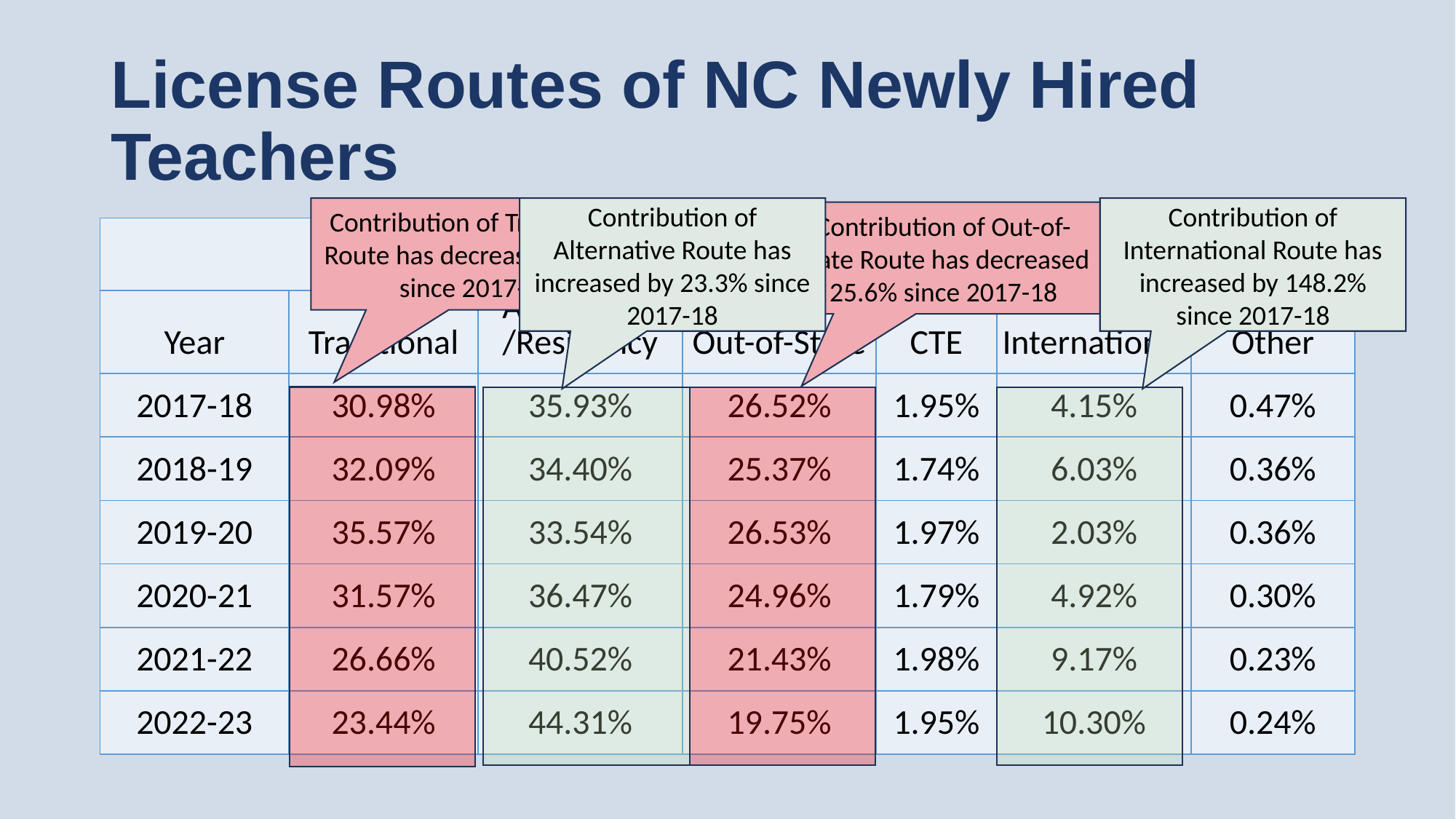

# License Routes of NC Newly Hired Teachers
Contribution of Alternative Route has increased by 23.3% since 2017-18
Contribution of International Route has increased by 148.2% since 2017-18
Contribution of Traditional Route has decreased 24.3% since 2017-18
Contribution of Out-of-State Route has decreased 25.6% since 2017-18
| License Route |  |  |  |  |  |  |
| --- | --- | --- | --- | --- | --- | --- |
| Year | Traditional | Alternative /Residency | Out-of-State | CTE | International | Other |
| 2017-18 | 30.98% | 35.93% | 26.52% | 1.95% | 4.15% | 0.47% |
| 2018-19 | 32.09% | 34.40% | 25.37% | 1.74% | 6.03% | 0.36% |
| 2019-20 | 35.57% | 33.54% | 26.53% | 1.97% | 2.03% | 0.36% |
| 2020-21 | 31.57% | 36.47% | 24.96% | 1.79% | 4.92% | 0.30% |
| 2021-22 | 26.66% | 40.52% | 21.43% | 1.98% | 9.17% | 0.23% |
| 2022-23 | 23.44% | 44.31% | 19.75% | 1.95% | 10.30% | 0.24% |